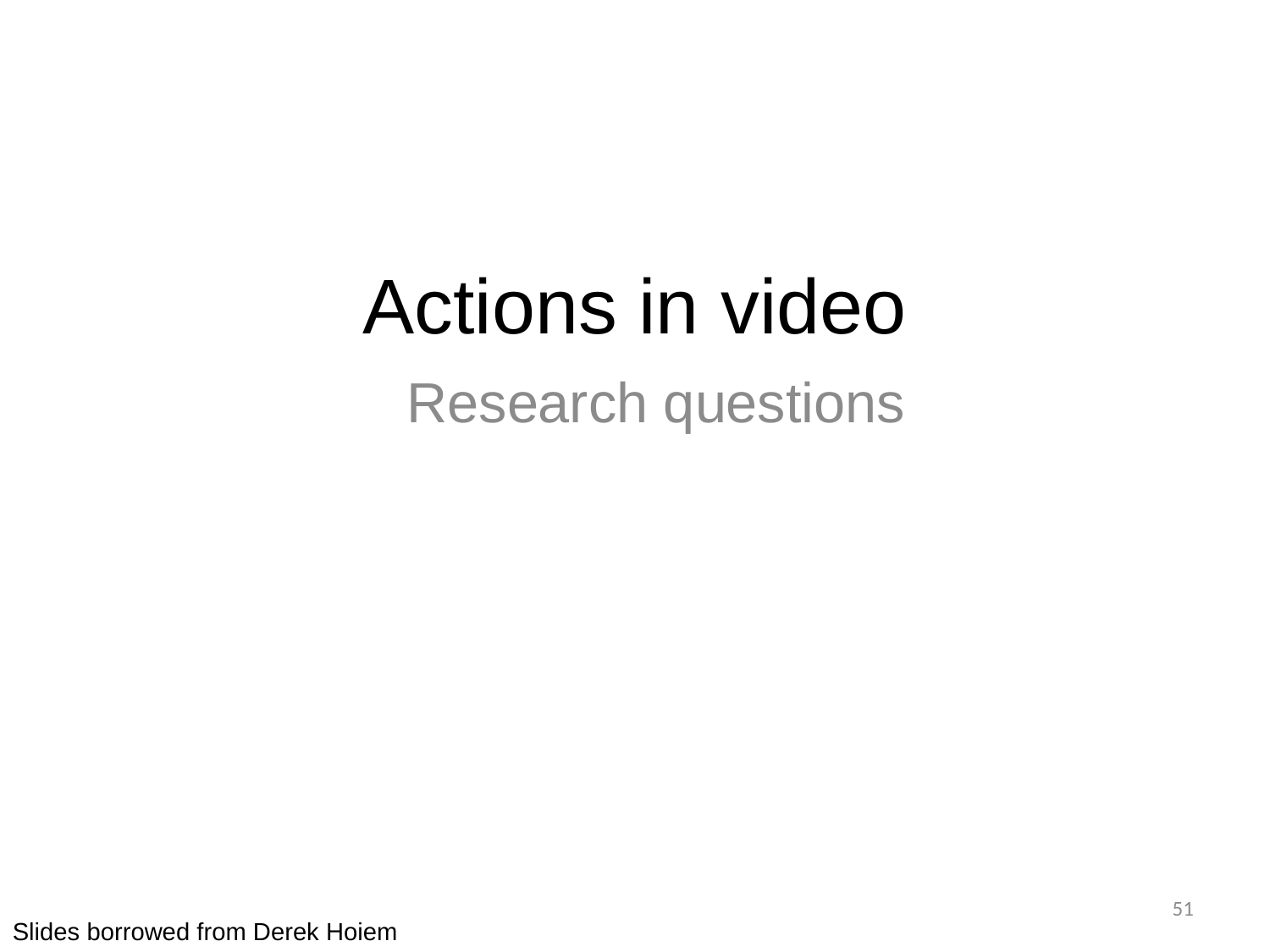

# Actions in video
Research questions
51
Slides borrowed from Derek Hoiem